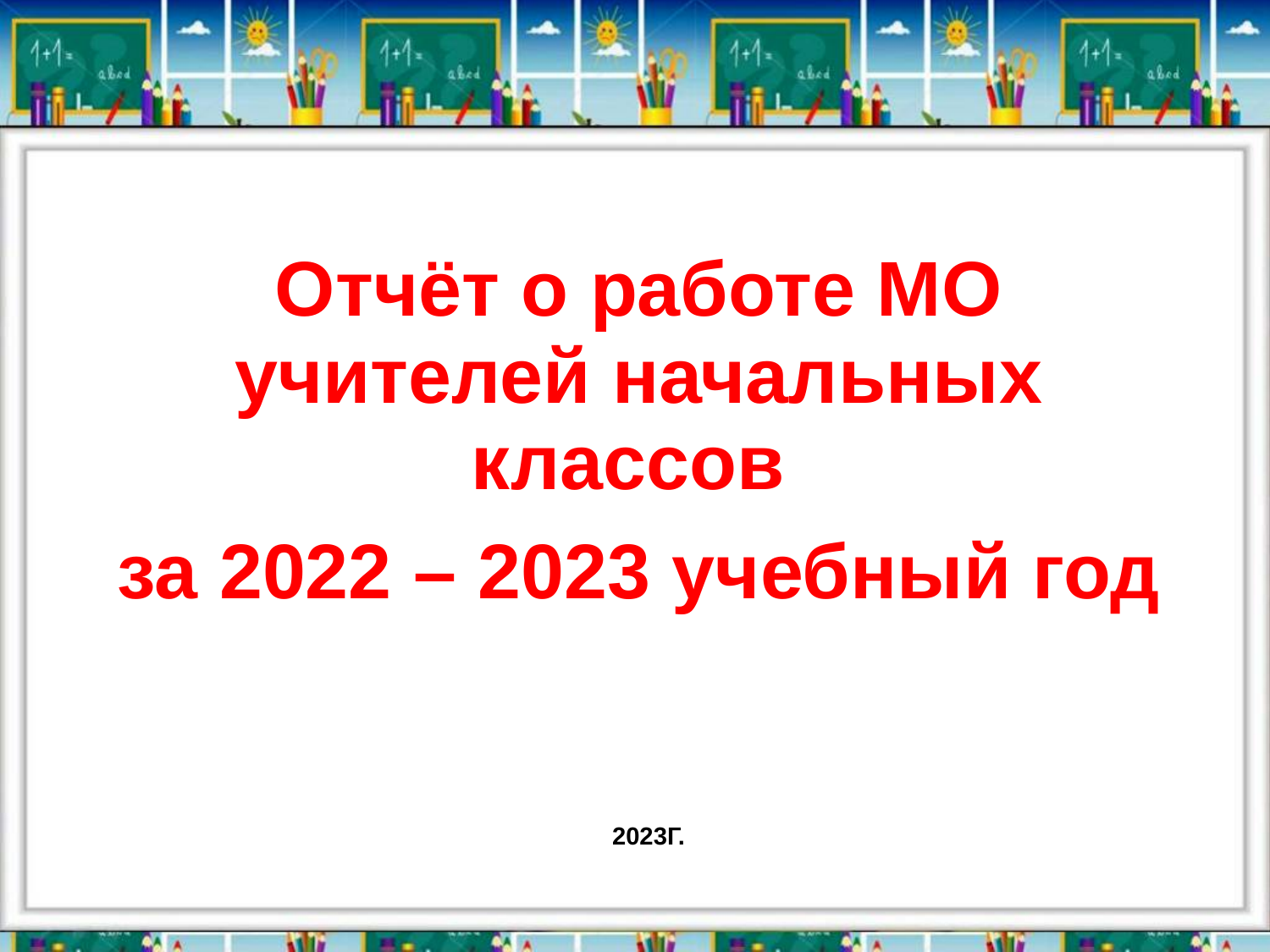

Отчёт о работе МО учителей начальных классов
за 2022 – 2023 учебный год

# 2023г.